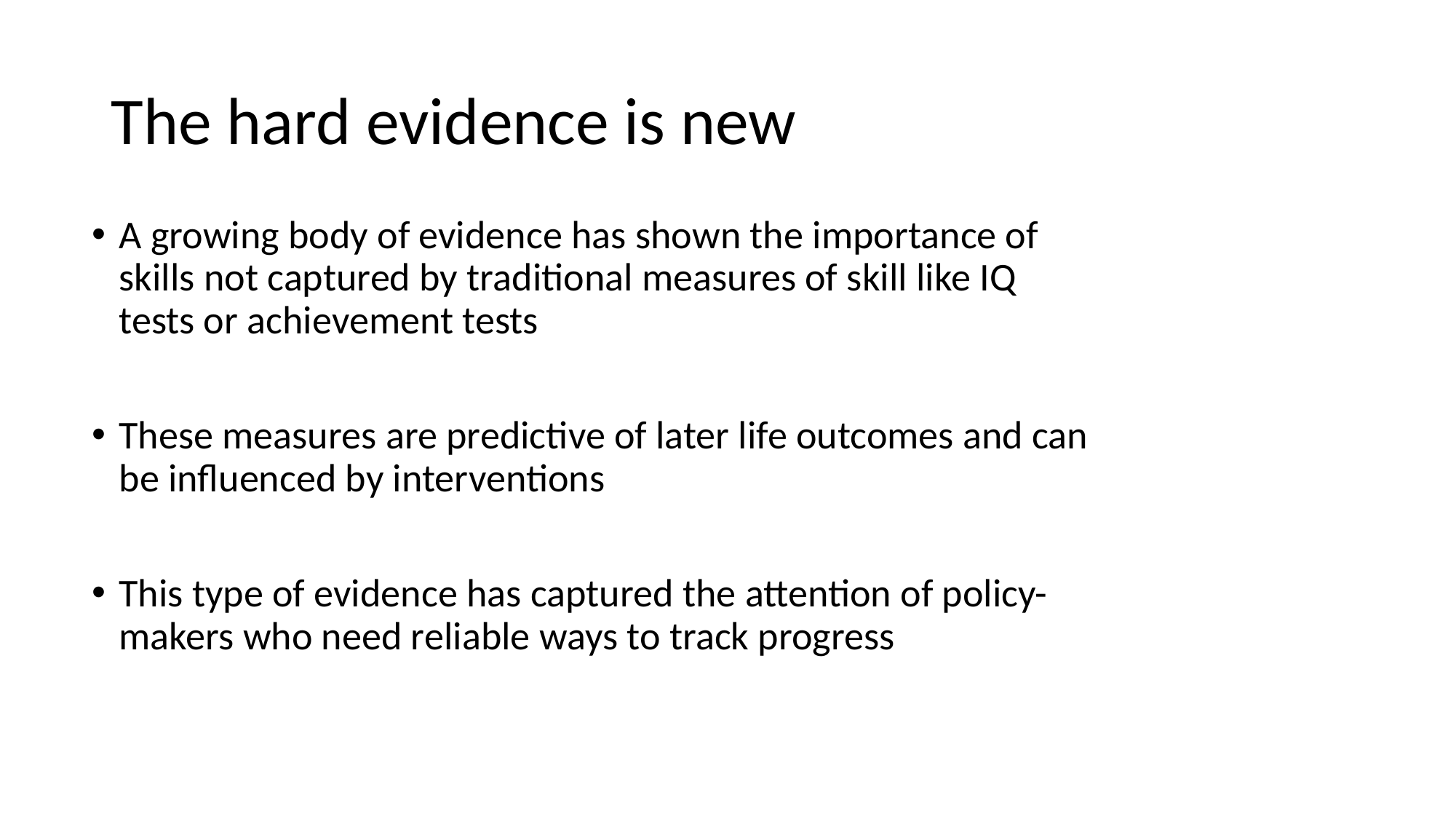

# The hard evidence is new
A growing body of evidence has shown the importance of skills not captured by traditional measures of skill like IQ tests or achievement tests

These measures are predictive of later life outcomes and can be influenced by interventions

This type of evidence has captured the attention of policy-makers who need reliable ways to track progress